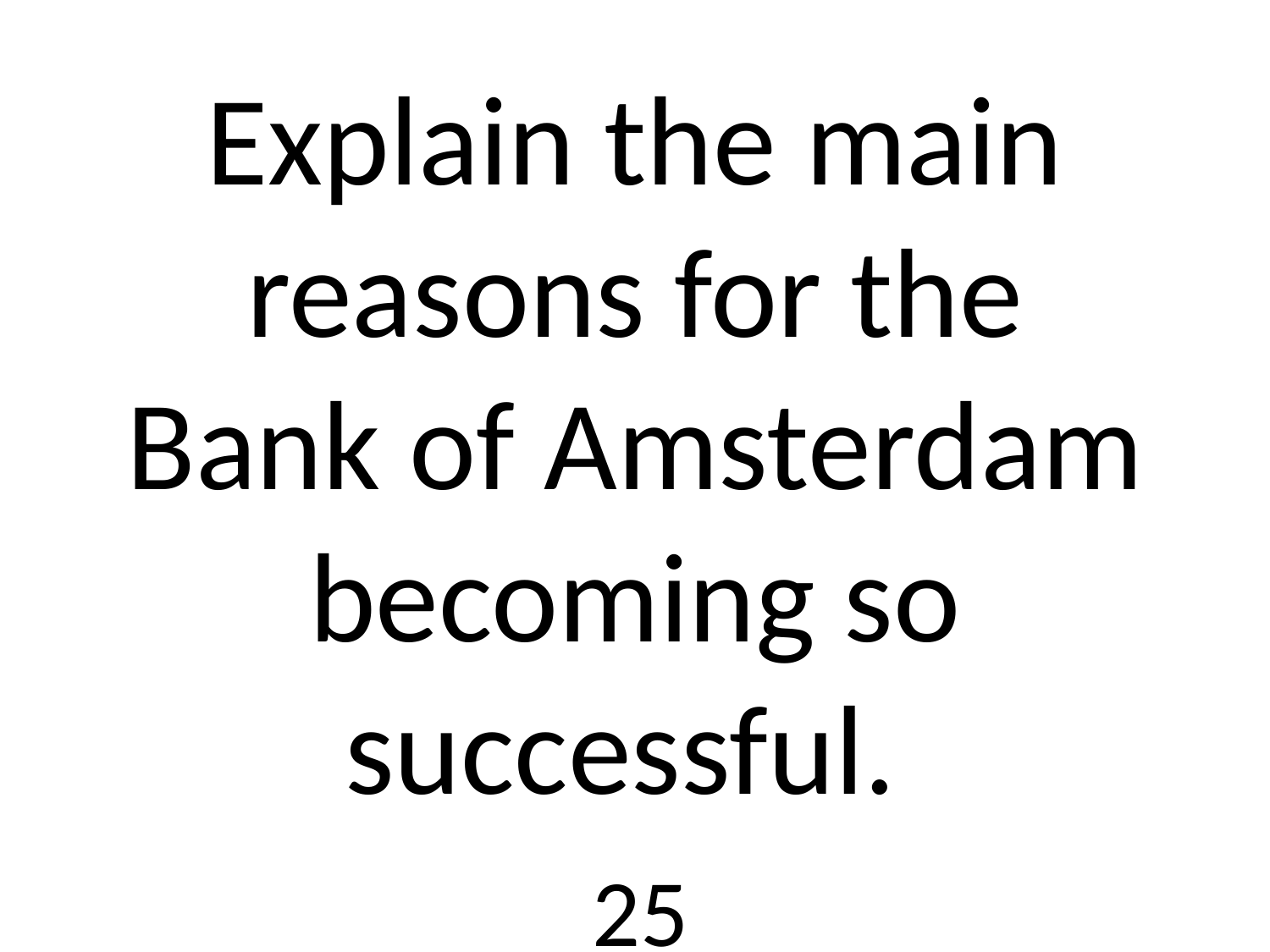

# Explain the main reasons for the Bank of Amsterdam becoming so successful.